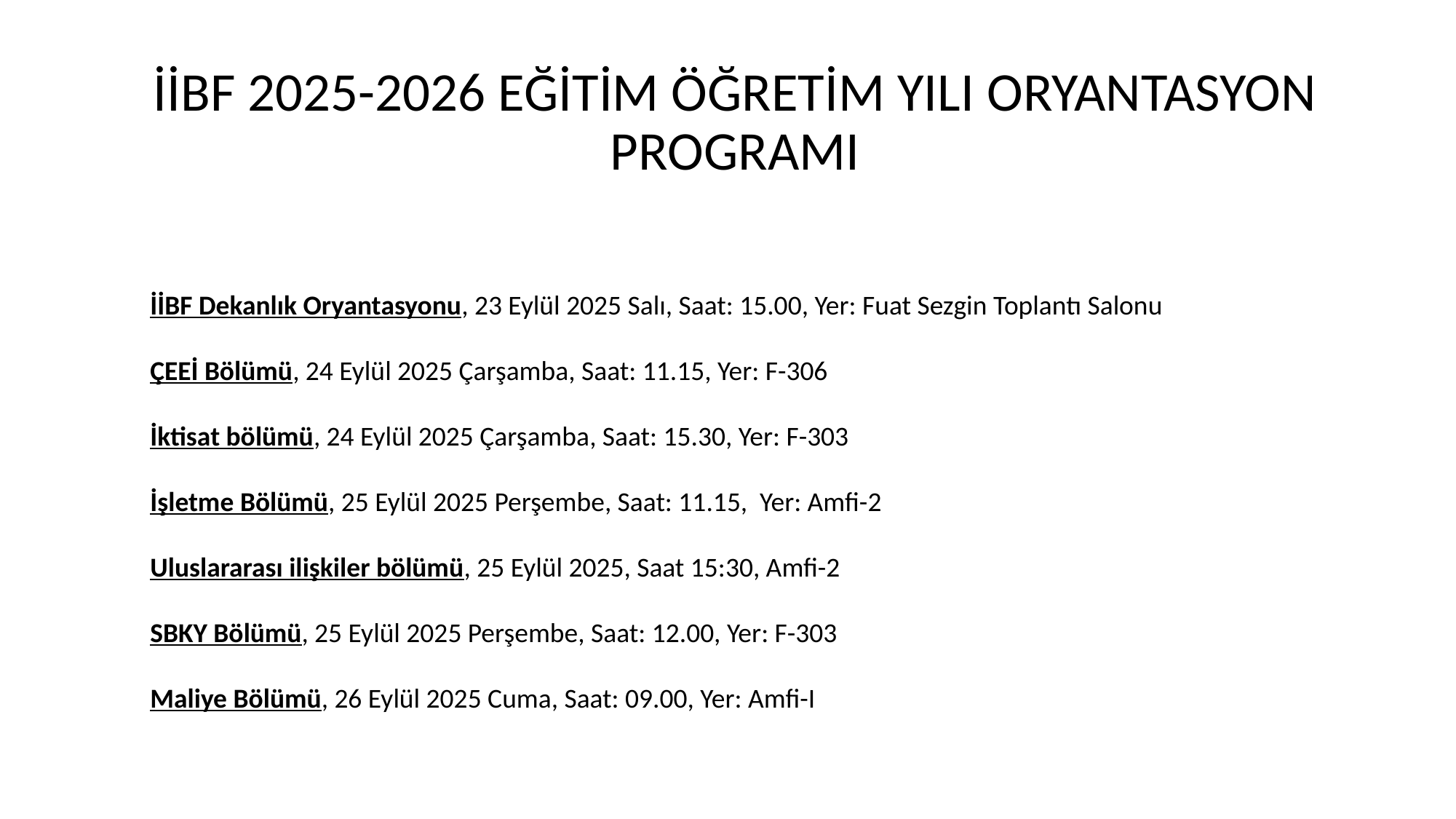

# İİBF 2025-2026 EĞİTİM ÖĞRETİM YILI ORYANTASYON PROGRAMI
İİBF Dekanlık Oryantasyonu, 23 Eylül 2025 Salı, Saat: 15.00, Yer: Fuat Sezgin Toplantı Salonu

ÇEEİ Bölümü, 24 Eylül 2025 Çarşamba, Saat: 11.15, Yer: F-306

İktisat bölümü, 24 Eylül 2025 Çarşamba, Saat: 15.30, Yer: F-303

İşletme Bölümü, 25 Eylül 2025 Perşembe, Saat: 11.15,  Yer: Amfi-2

Uluslararası ilişkiler bölümü, 25 Eylül 2025, Saat 15:30, Amfi-2

SBKY Bölümü, 25 Eylül 2025 Perşembe, Saat: 12.00, Yer: F-303

Maliye Bölümü, 26 Eylül 2025 Cuma, Saat: 09.00, Yer: Amfi-I